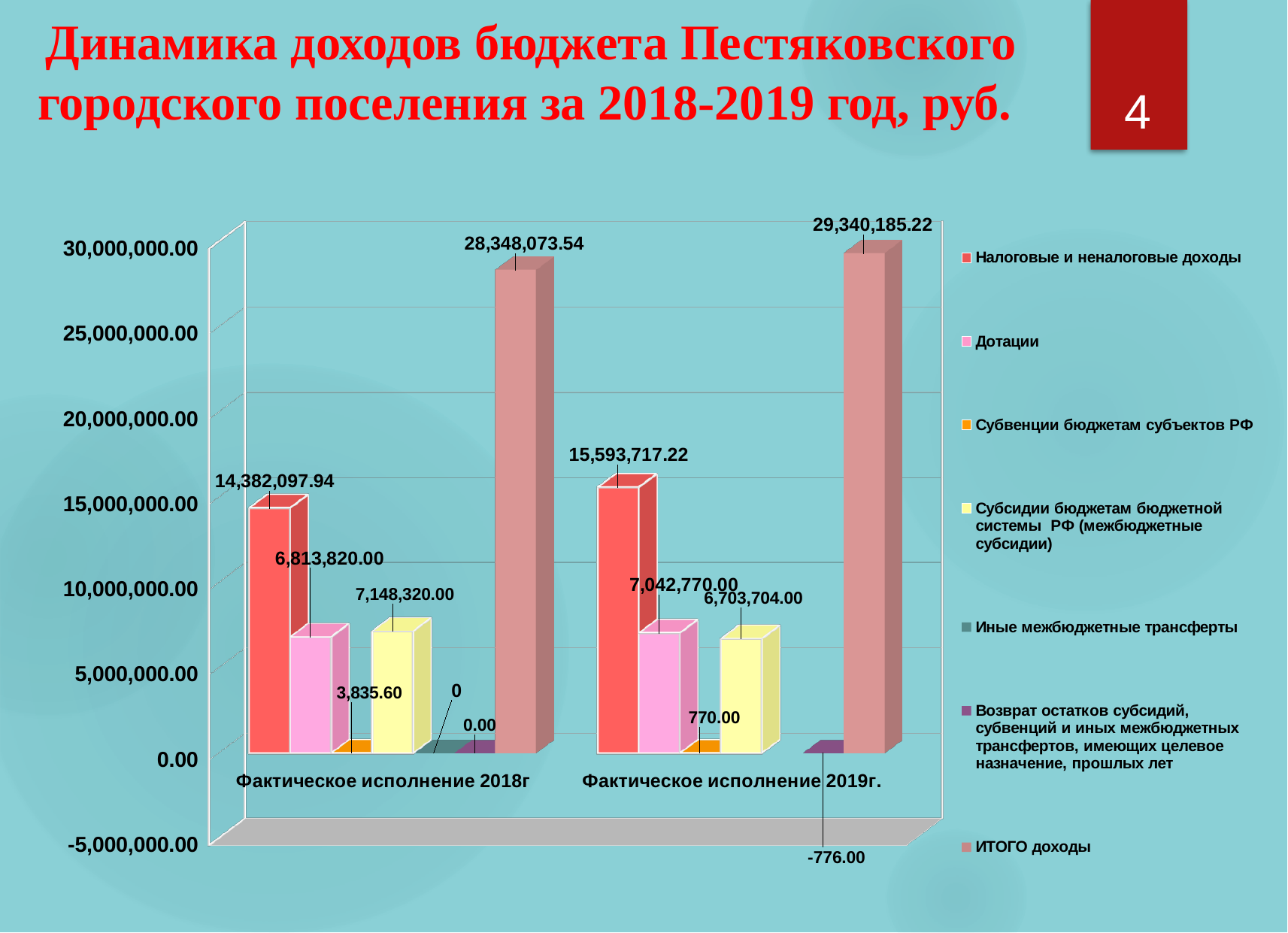

Динамика доходов бюджета Пестяковского городского поселения за 2018-2019 год, руб.
4

[unsupported chart]